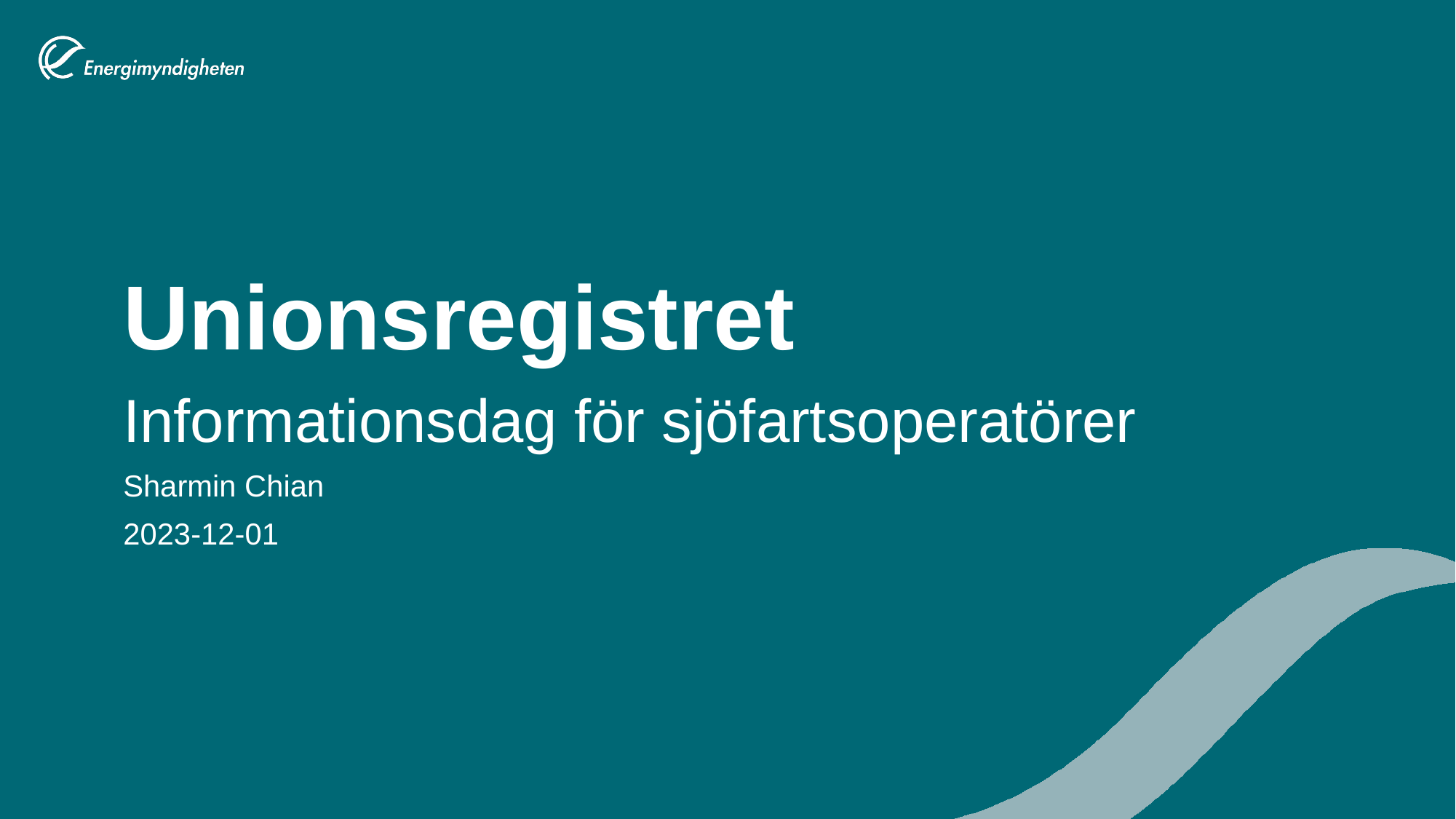

# Unionsregistret
Informationsdag för sjöfartsoperatörer
Sharmin Chian
2023-12-01